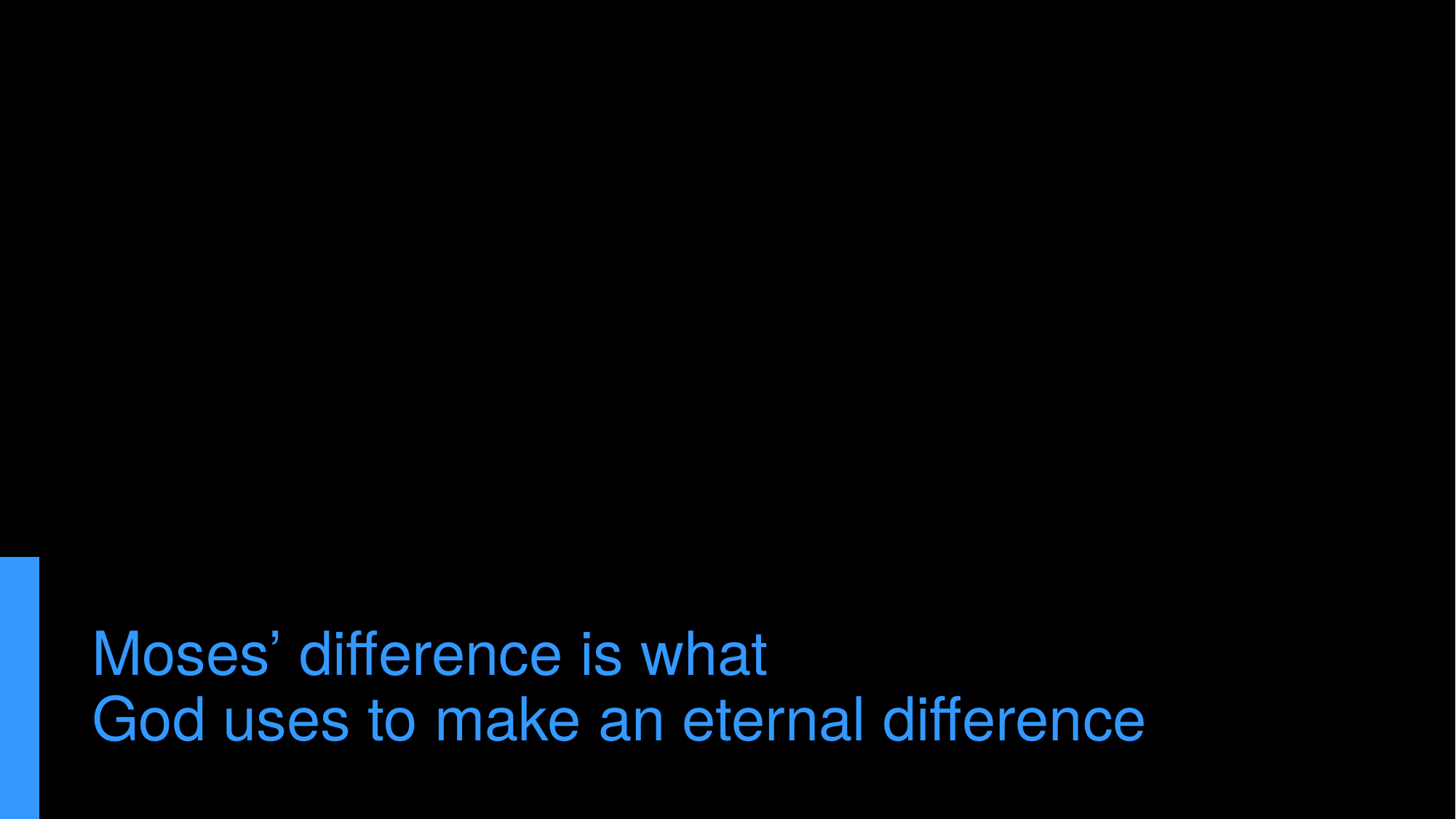

# Moses’ difference is what God uses to make an eternal difference